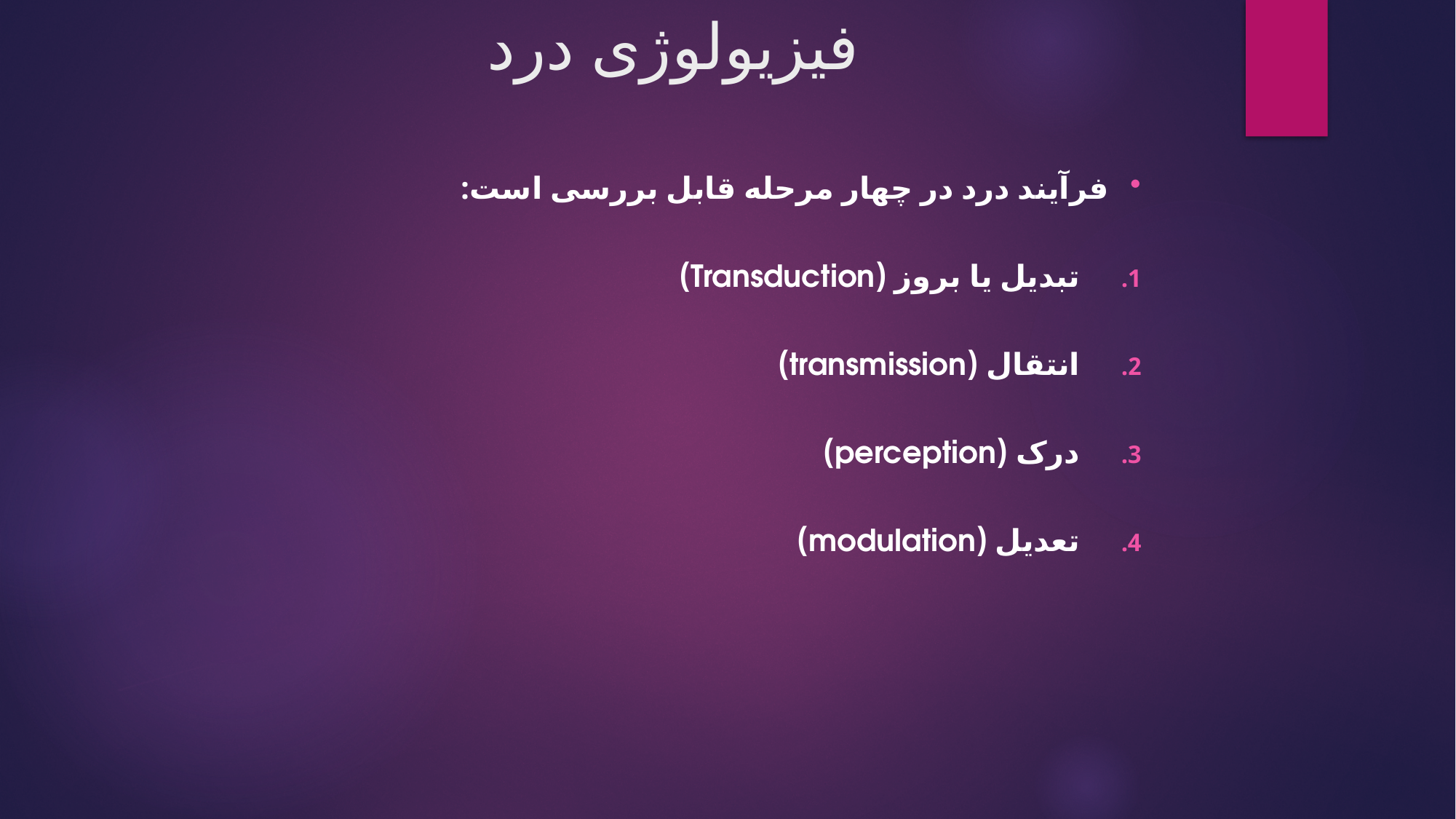

# فیزیولوژی درد
فرآیند درد در چهار مرحله قابل بررسی است:
تبدیل یا بروز (Transduction)
انتقال (transmission)
درک (perception)
تعدیل (modulation)